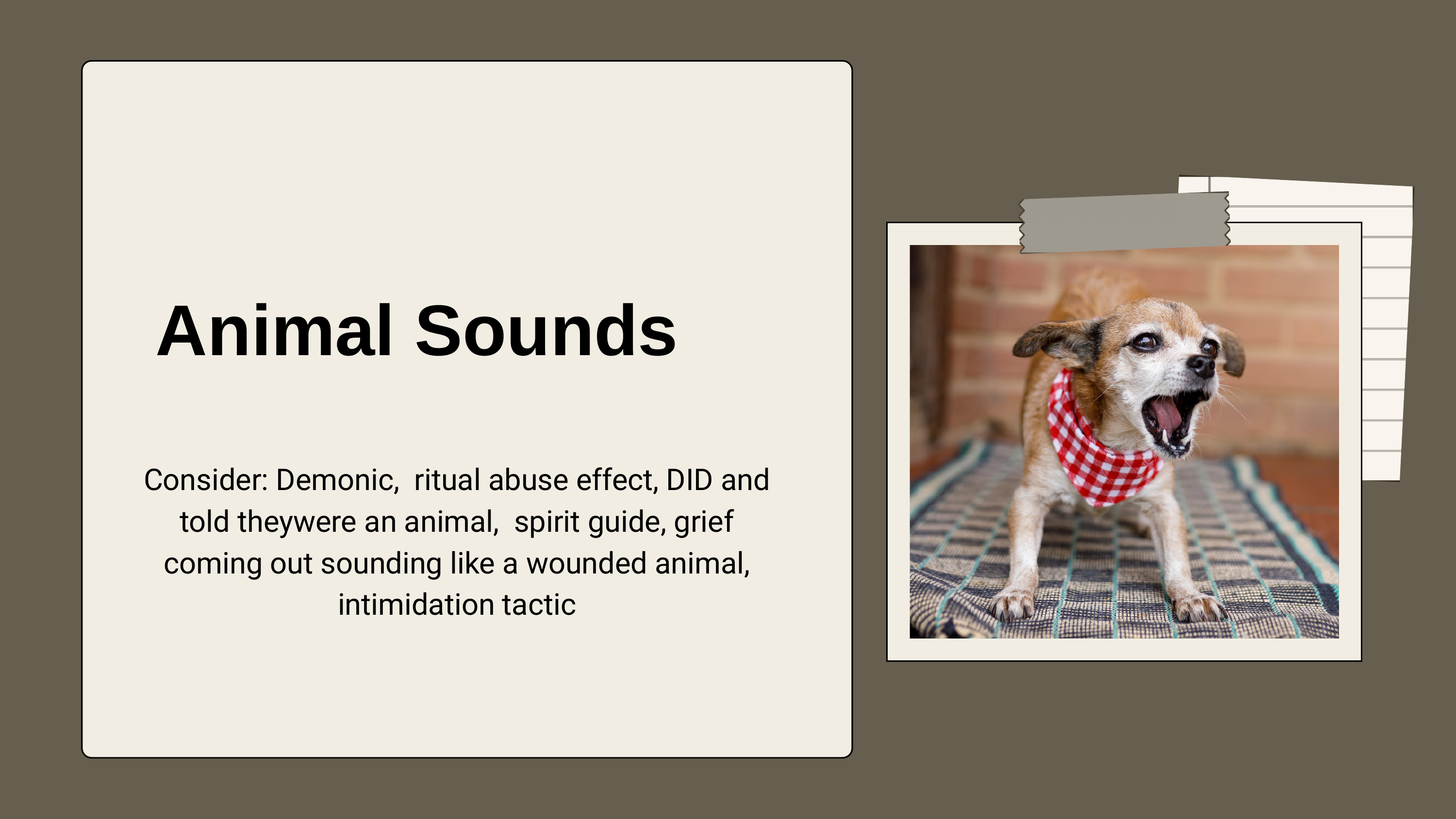

Animal Sounds
Consider: Demonic,  ritual abuse effect, DID and told theywere an animal,  spirit guide, grief coming out sounding like a wounded animal, intimidation tactic